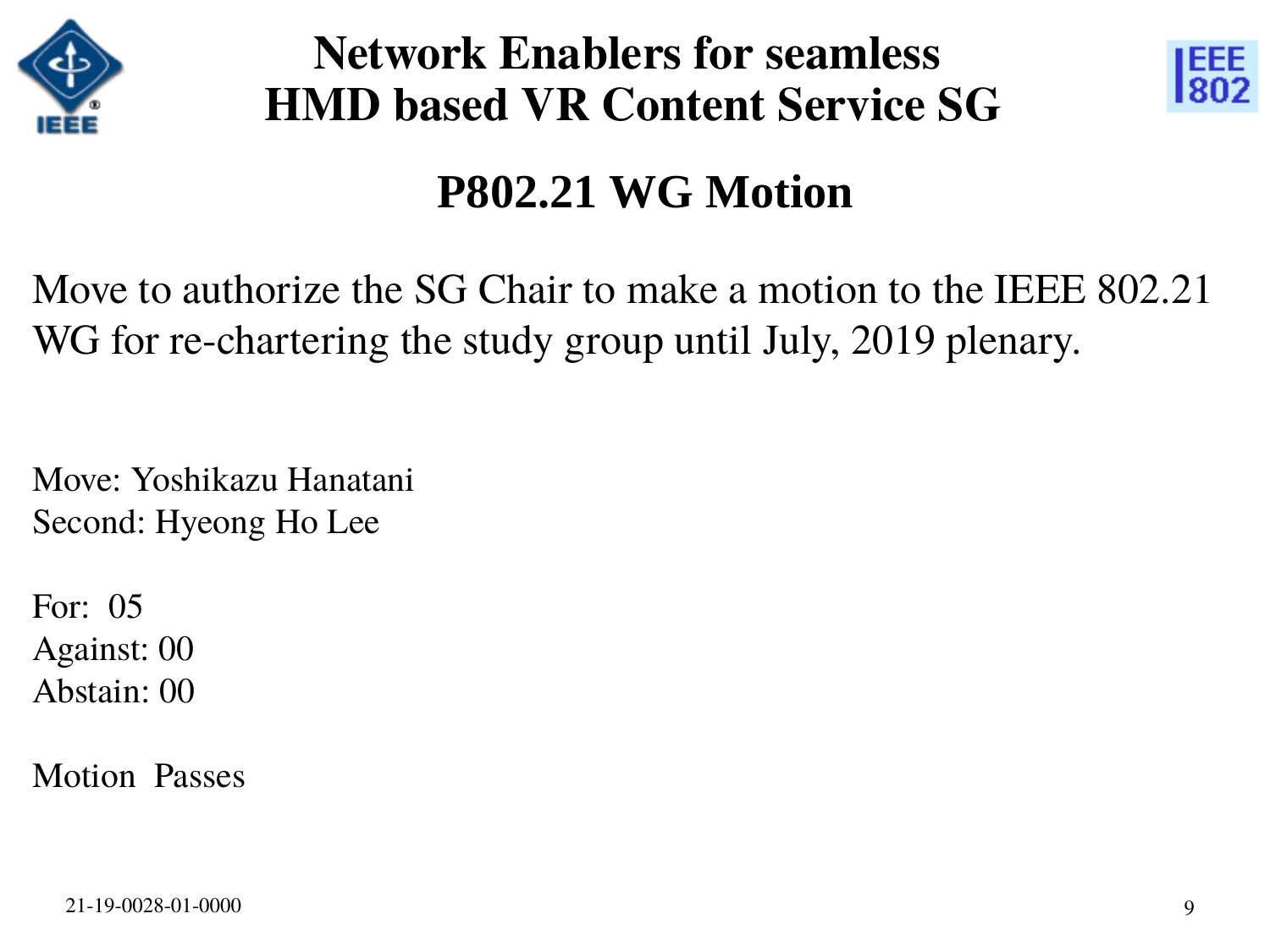

# Network Enablers for seamless HMD based VR Content Service SG
P802.21 WG Motion
Move to authorize the SG Chair to make a motion to the IEEE 802.21 WG for re-chartering the study group until July, 2019 plenary.

Move: Yoshikazu Hanatani
Second: Hyeong Ho Lee

For:  05
Against: 00
Abstain: 00

Motion  Passes
9
21-19-0028-01-0000